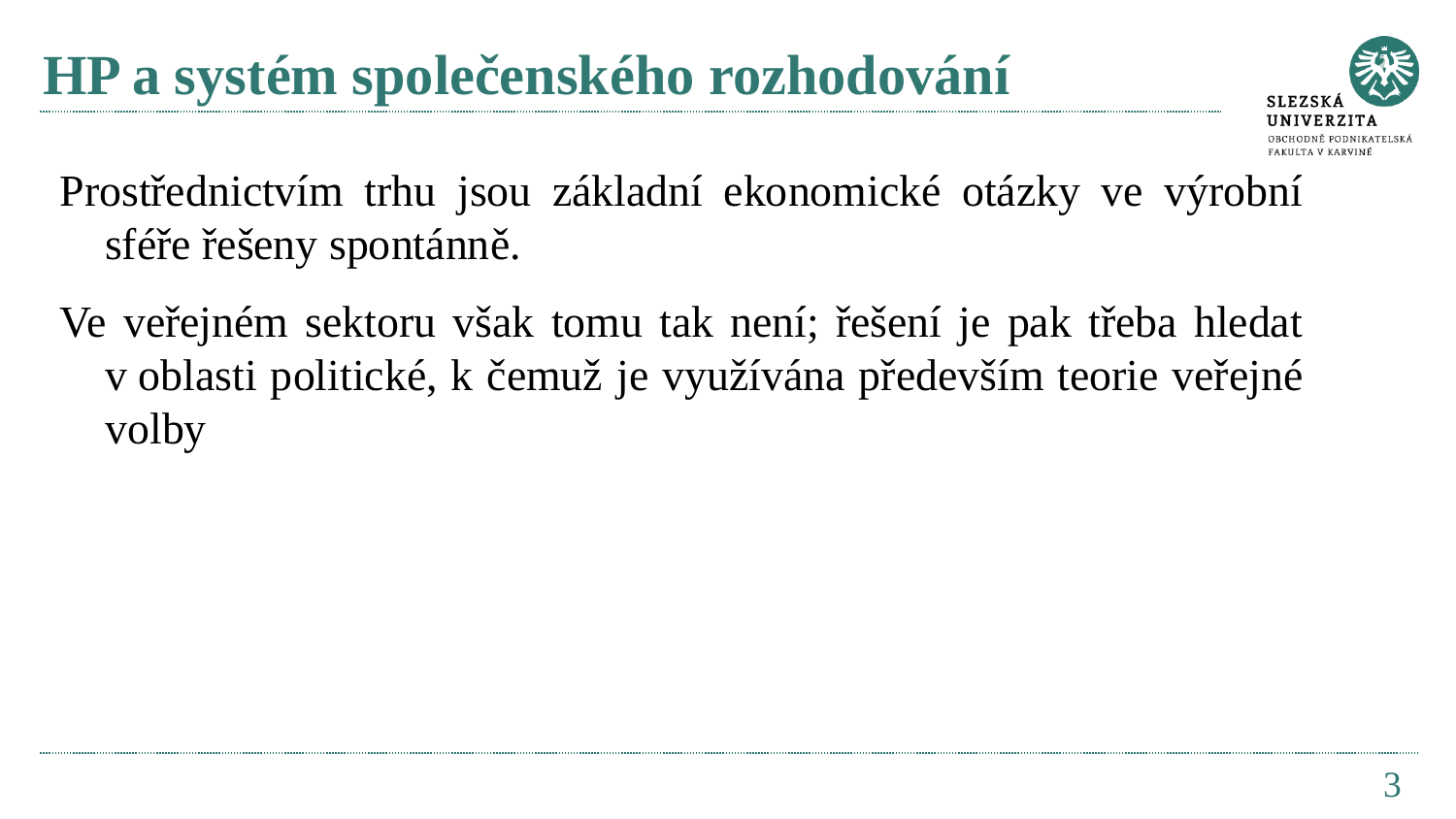

# HP a systém společenského rozhodování
Prostřednictvím trhu jsou základní ekonomické otázky ve výrobní sféře řešeny spontánně.
Ve veřejném sektoru však tomu tak není; řešení je pak třeba hledat v oblasti politické, k čemuž je využívána především teorie veřejné volby

3